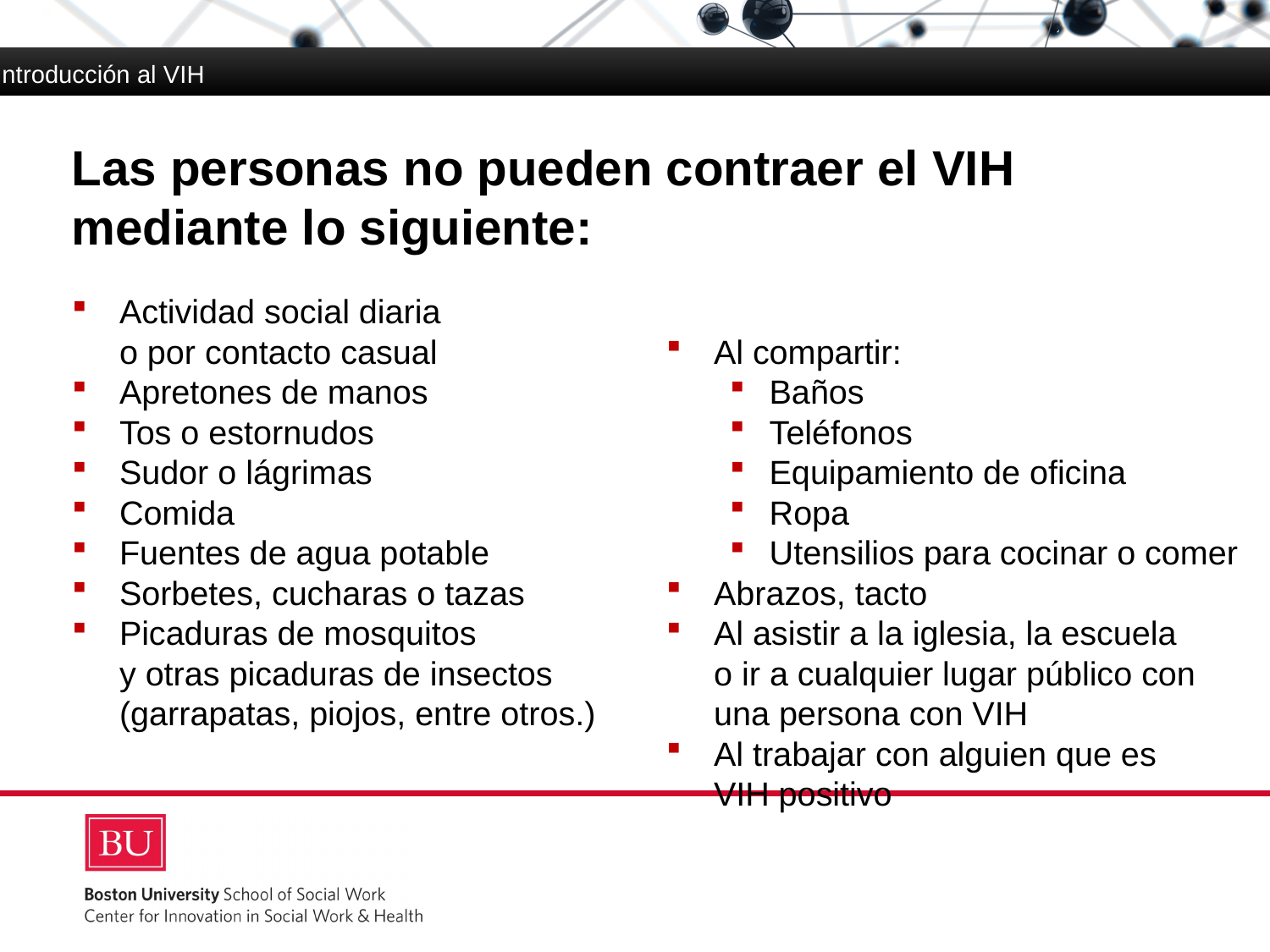

Introducción al VIH
# Las personas no pueden contraer el VIH mediante lo siguiente:
Actividad social diaria
o por contacto casual
Apretones de manos
Tos o estornudos
Sudor o lágrimas
Comida
Fuentes de agua potable
Sorbetes, cucharas o tazas
Picaduras de mosquitos
y otras picaduras de insectos (garrapatas, piojos, entre otros.)

Al compartir:
Baños
Teléfonos
Equipamiento de oficina
Ropa
Utensilios para cocinar o comer
Abrazos, tacto
Al asistir a la iglesia, la escuela
o ir a cualquier lugar público con una persona con VIH
Al trabajar con alguien que es
VIH positivo